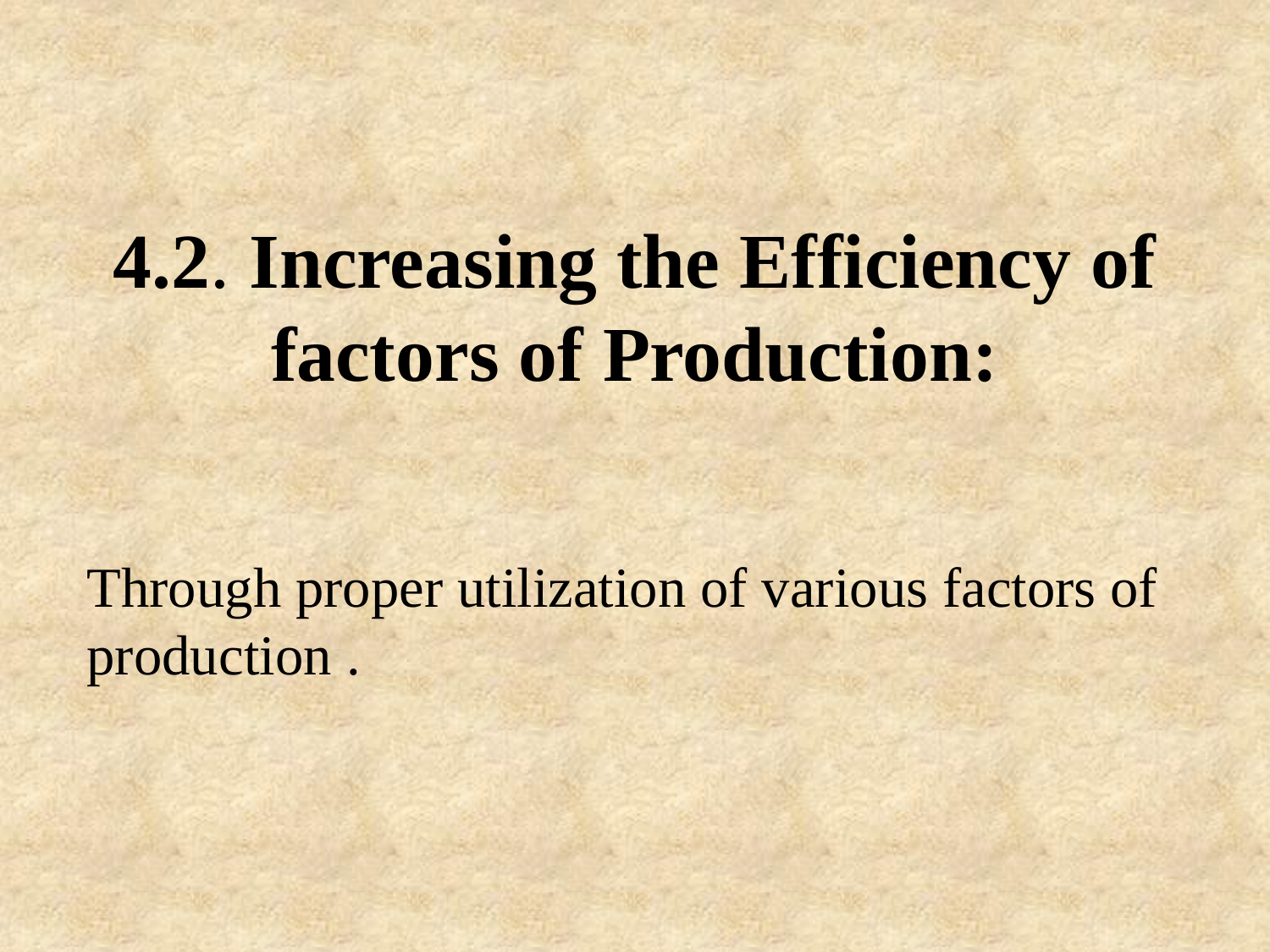

# 4.2. Increasing the Efficiency of factors of Production:

Through proper utilization of various factors of production .